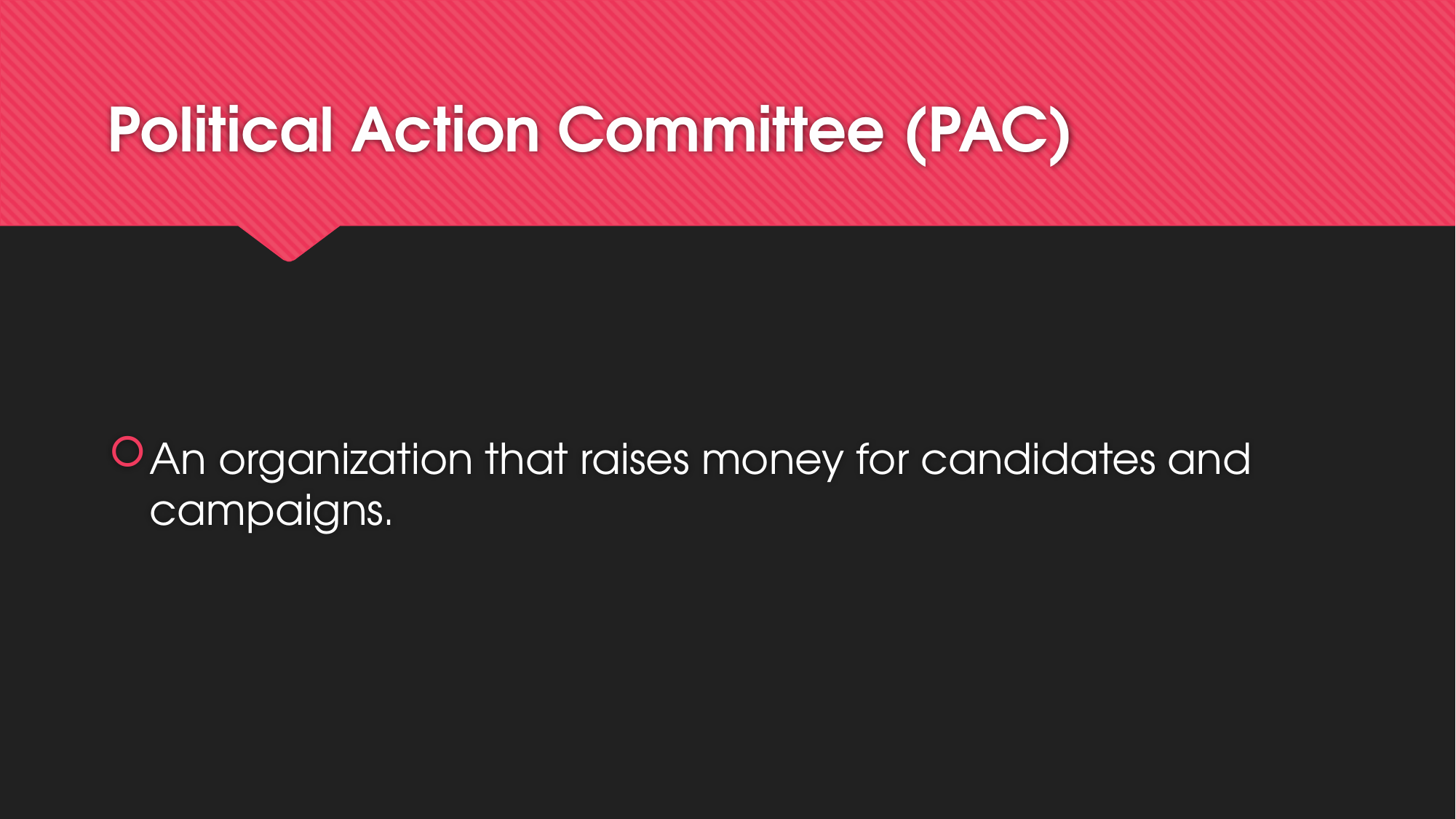

# Political Action Committee (PAC)
An organization that raises money for candidates and campaigns.